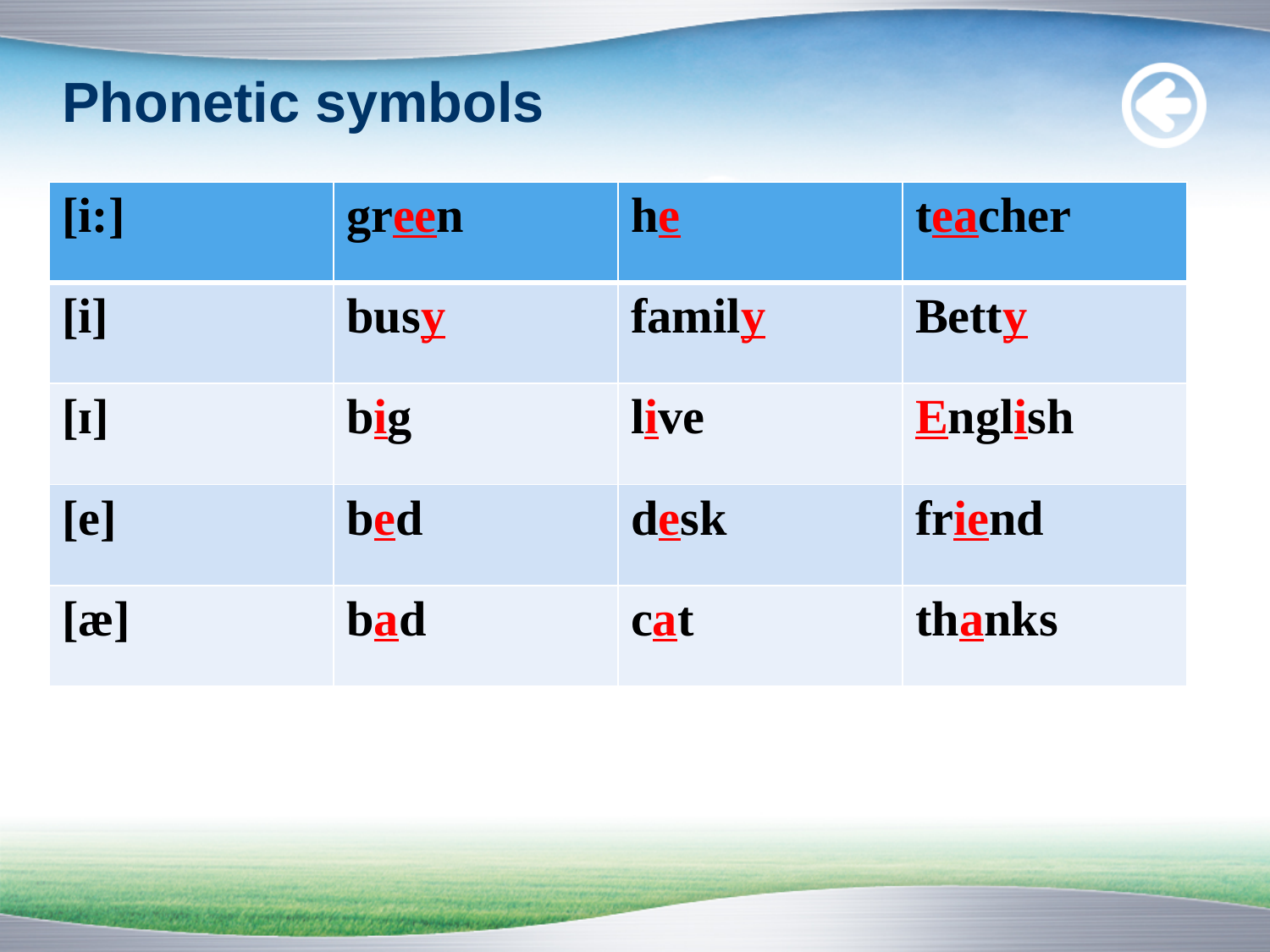

# Phonetic symbols
| [i:] | green | he | teacher |
| --- | --- | --- | --- |
| [i] | busy | family | Betty |
| [ɪ] | big | live | English |
| [e] | bed | desk | friend |
| [æ] | bad | cat | thanks |